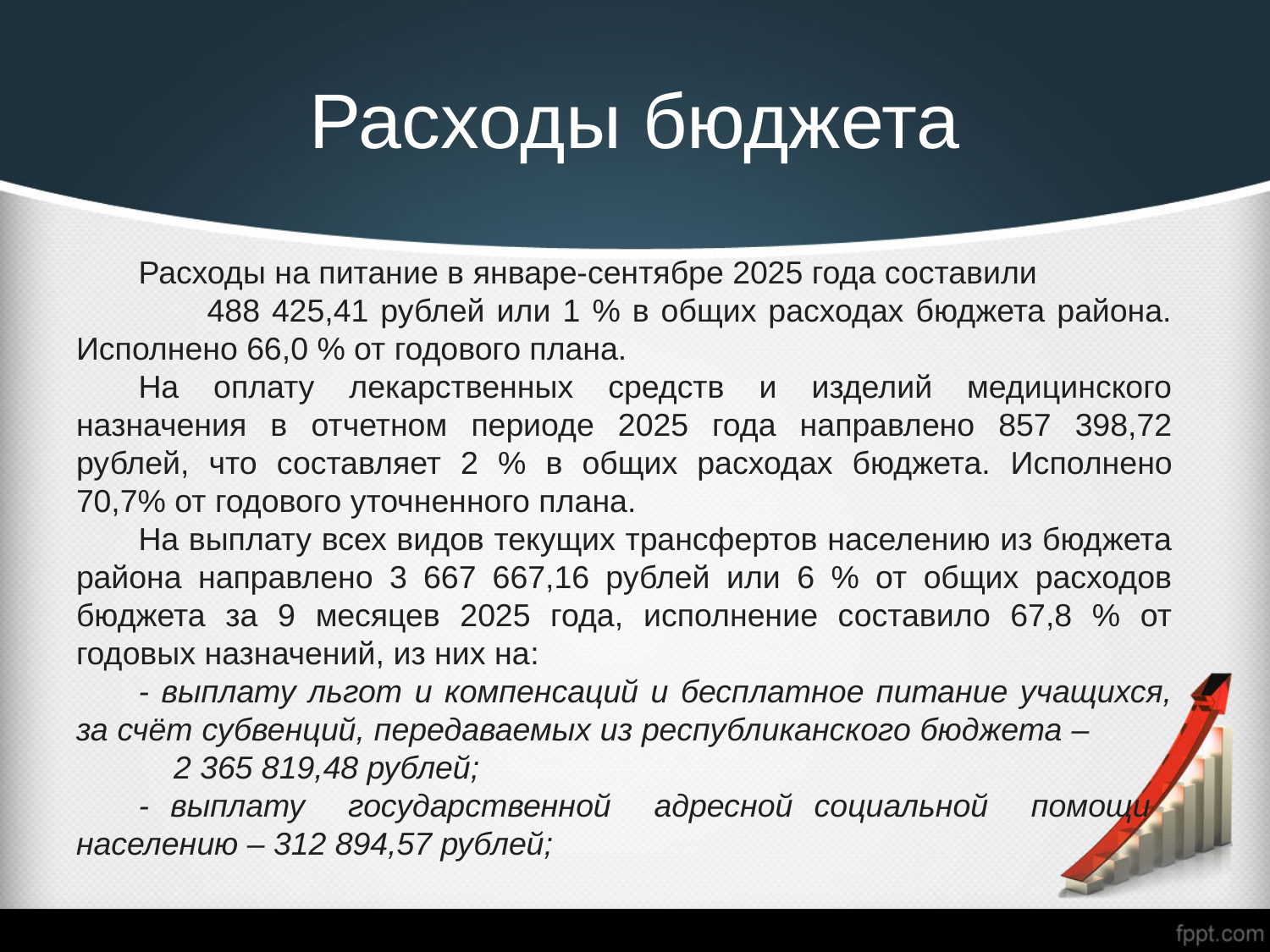

# Расходы бюджета
Расходы на питание в январе-сентябре 2025 года составили                           488 425,41 рублей или 1 % в общих расходах бюджета района. Исполнено 66,0 % от годового плана.
На оплату лекарственных средств и изделий медицинского назначения в отчетном периоде 2025 года направлено 857 398,72 рублей, что составляет 2 % в общих расходах бюджета. Исполнено 70,7% от годового уточненного плана.
На выплату всех видов текущих трансфертов населению из бюджета района направлено 3 667 667,16 рублей или 6 % от общих расходов бюджета за 9 месяцев 2025 года, исполнение составило 67,8 % от годовых назначений, из них на:
- выплату льгот и компенсаций и бесплатное питание учащихся, за счёт субвенций, передаваемых из республиканского бюджета –                     2 365 819,48 рублей;
- выплату  государственной  адресной социальной  помощи  населению – 312 894,57 рублей;